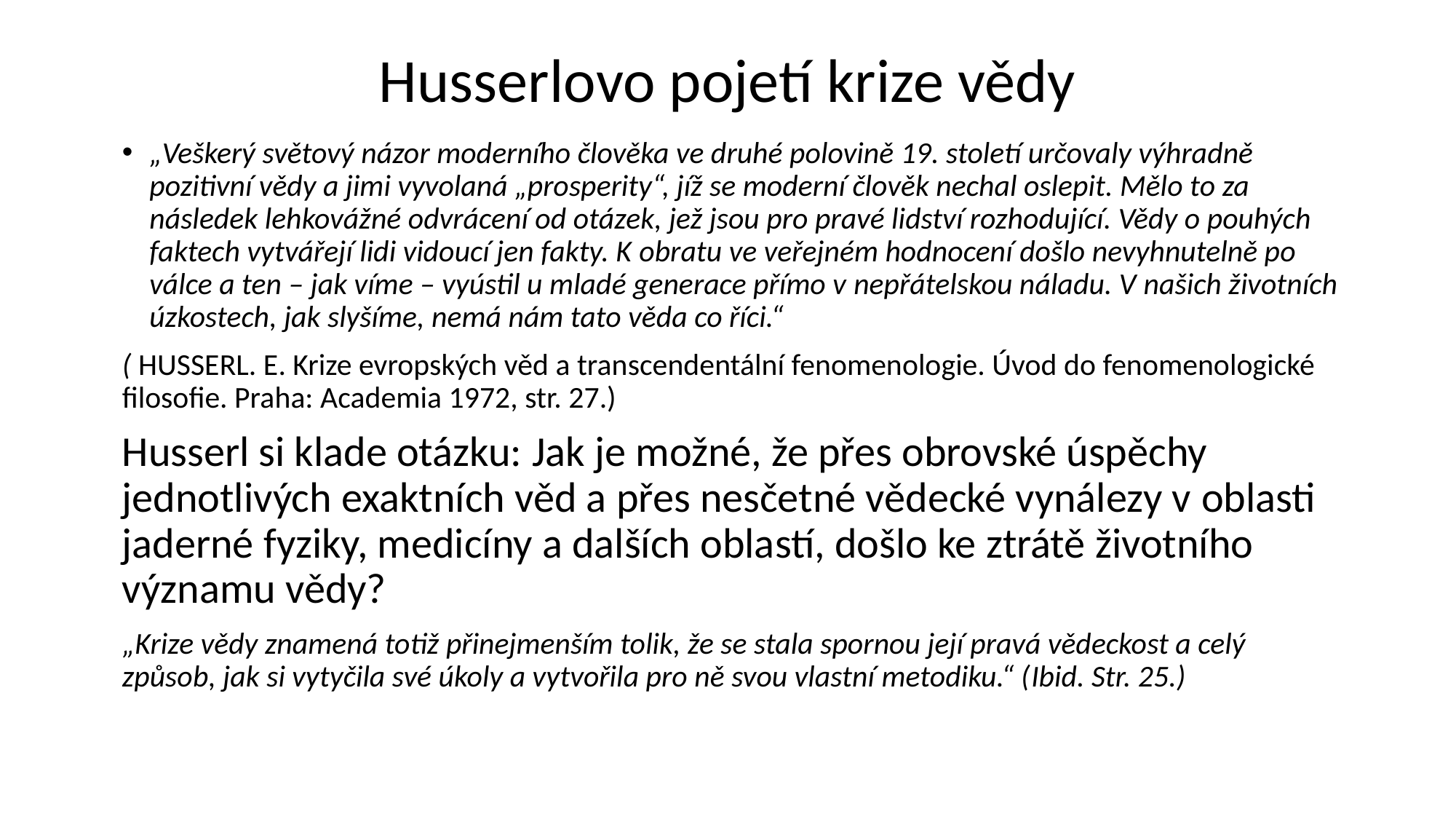

# Husserlovo pojetí krize vědy
„Veškerý světový názor moderního člověka ve druhé polovině 19. století určovaly výhradně pozitivní vědy a jimi vyvolaná „prosperity“, jíž se moderní člověk nechal oslepit. Mělo to za následek lehkovážné odvrácení od otázek, jež jsou pro pravé lidství rozhodující. Vědy o pouhých faktech vytvářejí lidi vidoucí jen fakty. K obratu ve veřejném hodnocení došlo nevyhnutelně po válce a ten – jak víme – vyústil u mladé generace přímo v nepřátelskou náladu. V našich životních úzkostech, jak slyšíme, nemá nám tato věda co říci.“
( HUSSERL. E. Krize evropských věd a transcendentální fenomenologie. Úvod do fenomenologické filosofie. Praha: Academia 1972, str. 27.)
Husserl si klade otázku: Jak je možné, že přes obrovské úspěchy jednotlivých exaktních věd a přes nesčetné vědecké vynálezy v oblasti jaderné fyziky, medicíny a dalších oblastí, došlo ke ztrátě životního významu vědy?
„Krize vědy znamená totiž přinejmenším tolik, že se stala spornou její pravá vědeckost a celý způsob, jak si vytyčila své úkoly a vytvořila pro ně svou vlastní metodiku.“ (Ibid. Str. 25.)